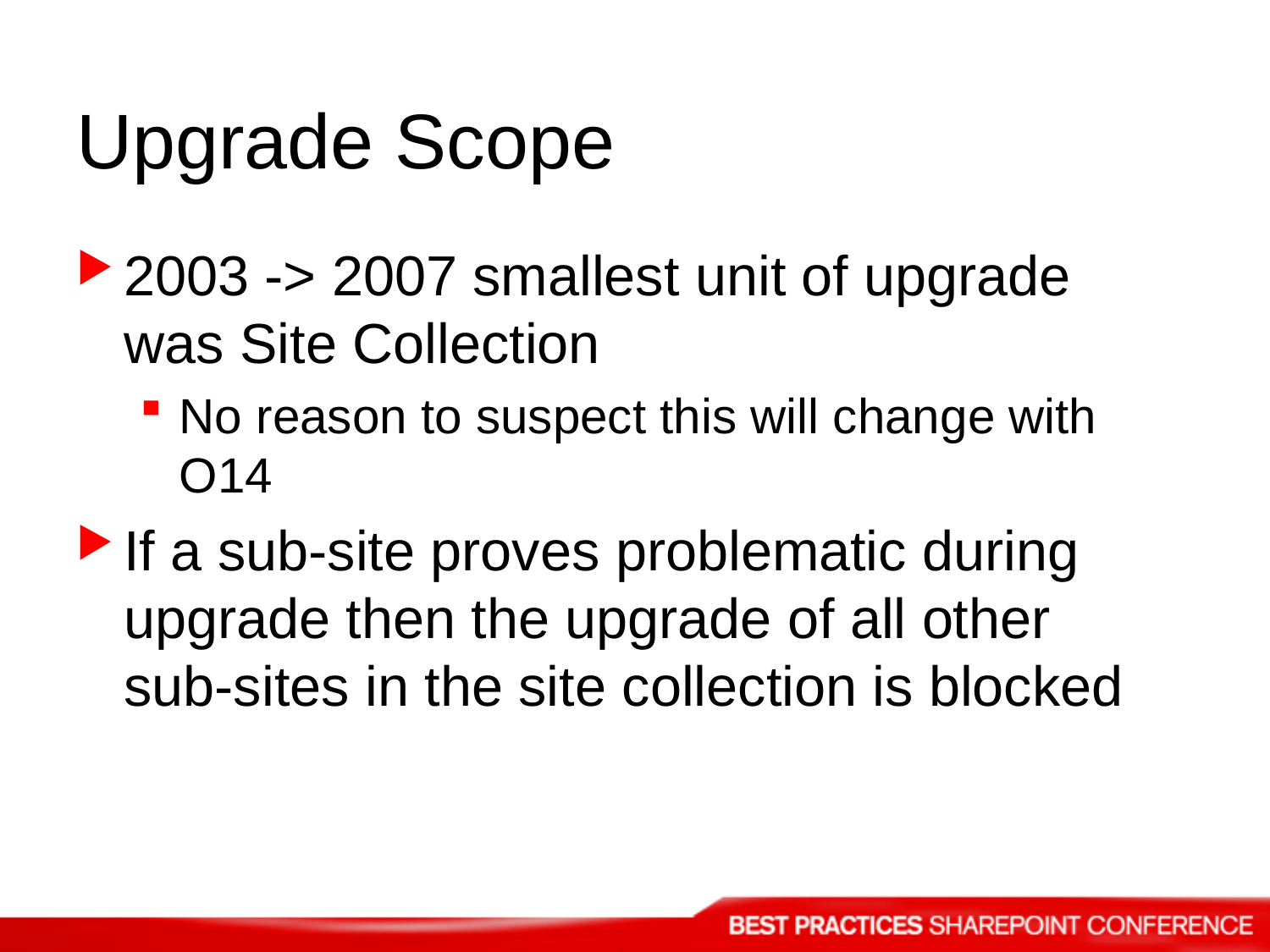

# Upgrade Scope
2003 -> 2007 smallest unit of upgrade was Site Collection
No reason to suspect this will change with O14
If a sub-site proves problematic during upgrade then the upgrade of all other sub-sites in the site collection is blocked